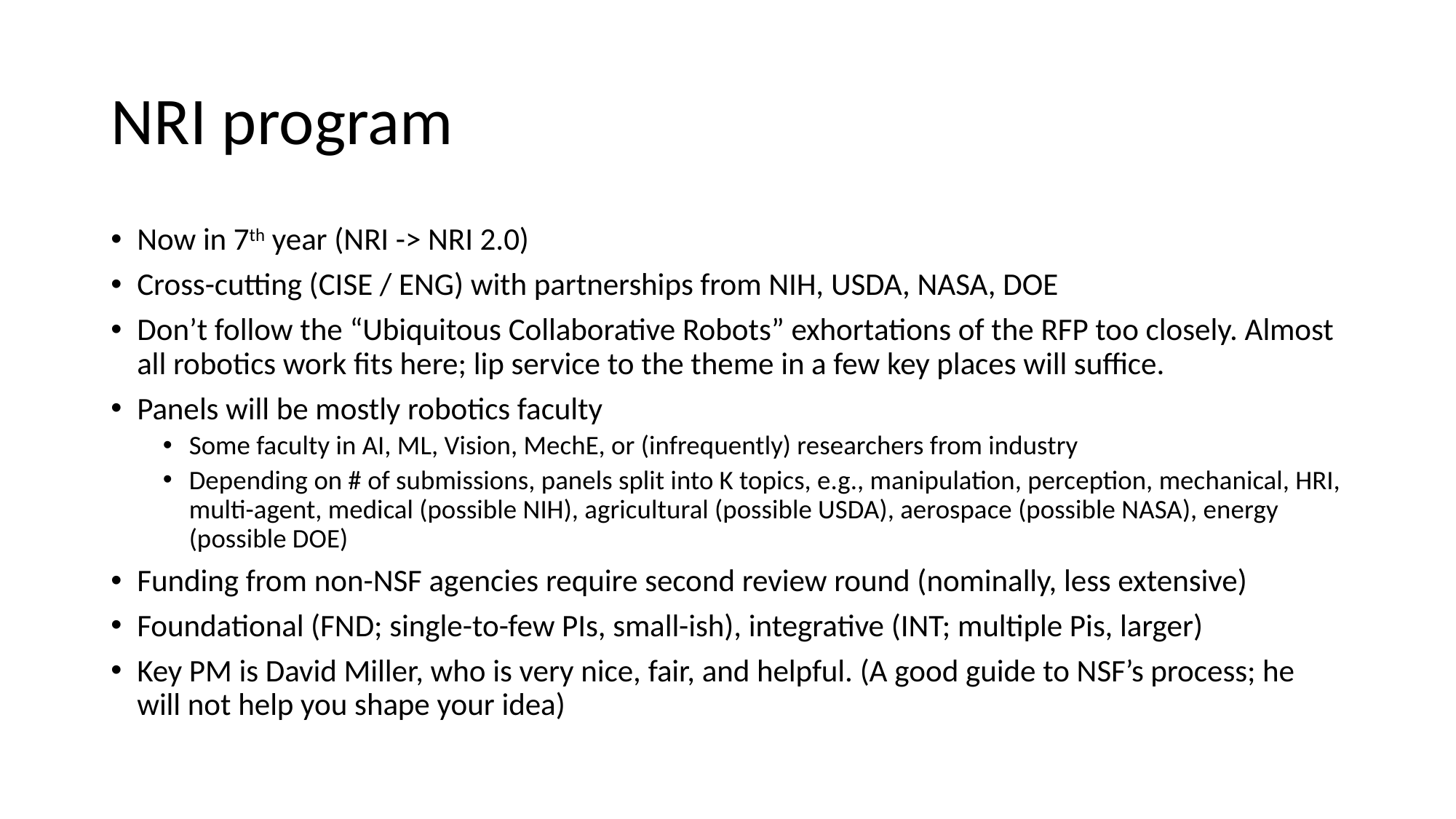

# NRI program
Now in 7th year (NRI -> NRI 2.0)
Cross-cutting (CISE / ENG) with partnerships from NIH, USDA, NASA, DOE
Don’t follow the “Ubiquitous Collaborative Robots” exhortations of the RFP too closely. Almost all robotics work fits here; lip service to the theme in a few key places will suffice.
Panels will be mostly robotics faculty
Some faculty in AI, ML, Vision, MechE, or (infrequently) researchers from industry
Depending on # of submissions, panels split into K topics, e.g., manipulation, perception, mechanical, HRI, multi-agent, medical (possible NIH), agricultural (possible USDA), aerospace (possible NASA), energy (possible DOE)
Funding from non-NSF agencies require second review round (nominally, less extensive)
Foundational (FND; single-to-few PIs, small-ish), integrative (INT; multiple Pis, larger)
Key PM is David Miller, who is very nice, fair, and helpful. (A good guide to NSF’s process; he will not help you shape your idea)